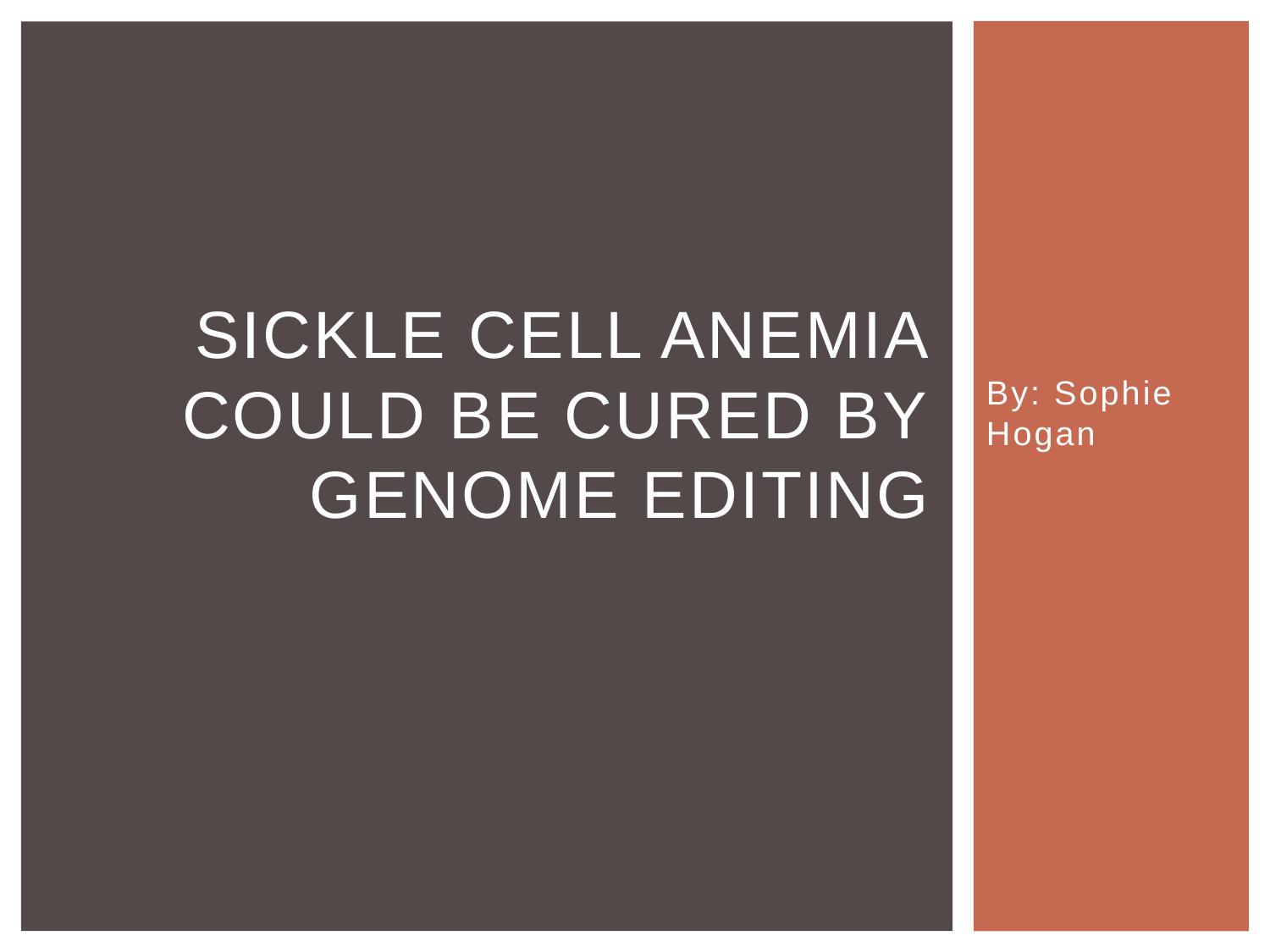

# Sickle cell anemia could be cured by genome editing
By: Sophie Hogan